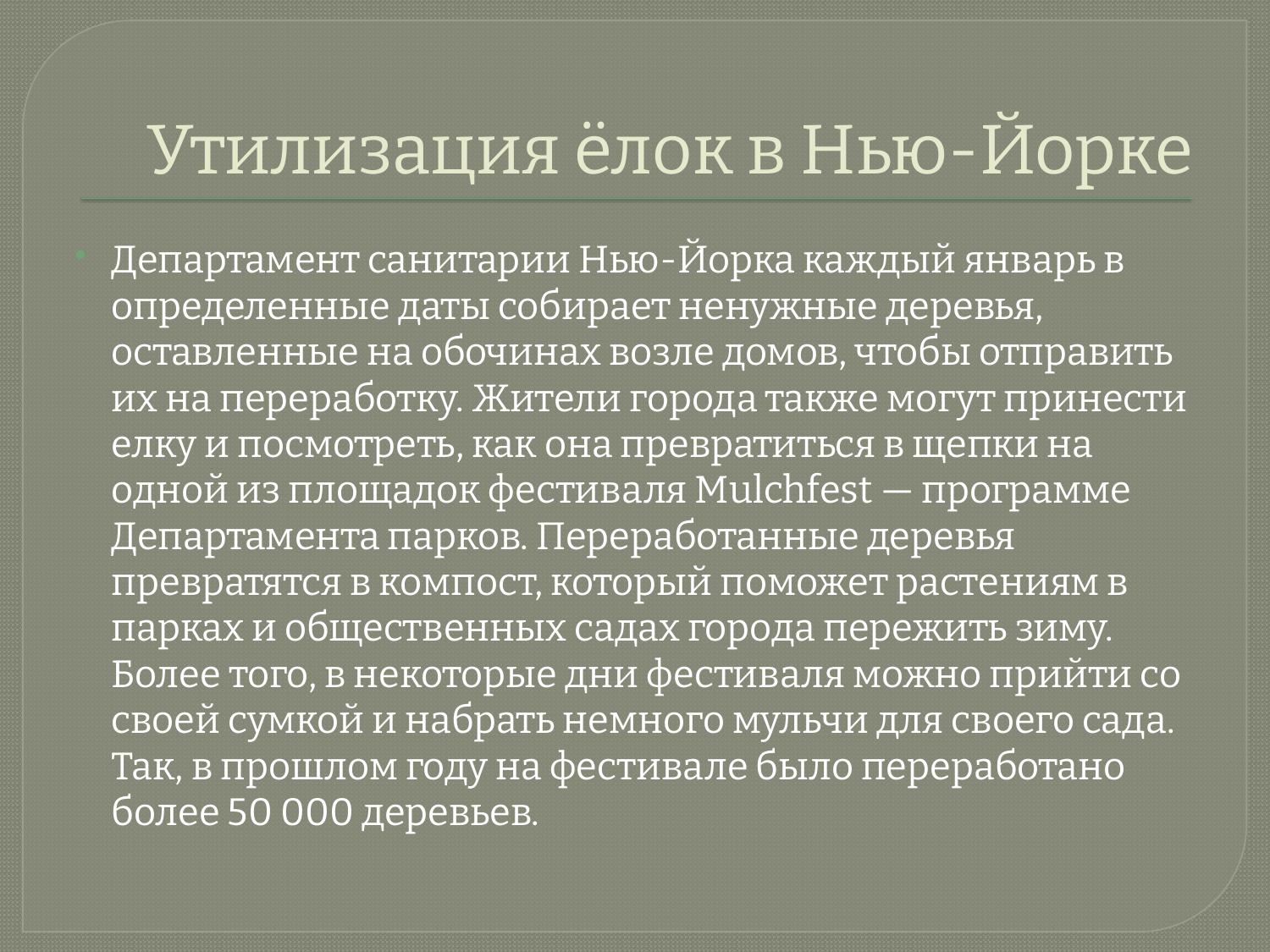

# Утилизация ёлок в Нью-Йорке
Департамент санитарии Нью-Йорка каждый январь в определенные даты собирает ненужные деревья, оставленные на обочинах возле домов, чтобы отправить их на переработку. Жители города также могут принести елку и посмотреть, как она превратиться в щепки на одной из площадок фестиваля Mulchfest — программе Департамента парков. Переработанные деревья превратятся в компост, который поможет растениям в парках и общественных садах города пережить зиму. Более того, в некоторые дни фестиваля можно прийти со своей сумкой и набрать немного мульчи для своего сада. Так, в прошлом году на фестивале было переработано более 50 000 деревьев.